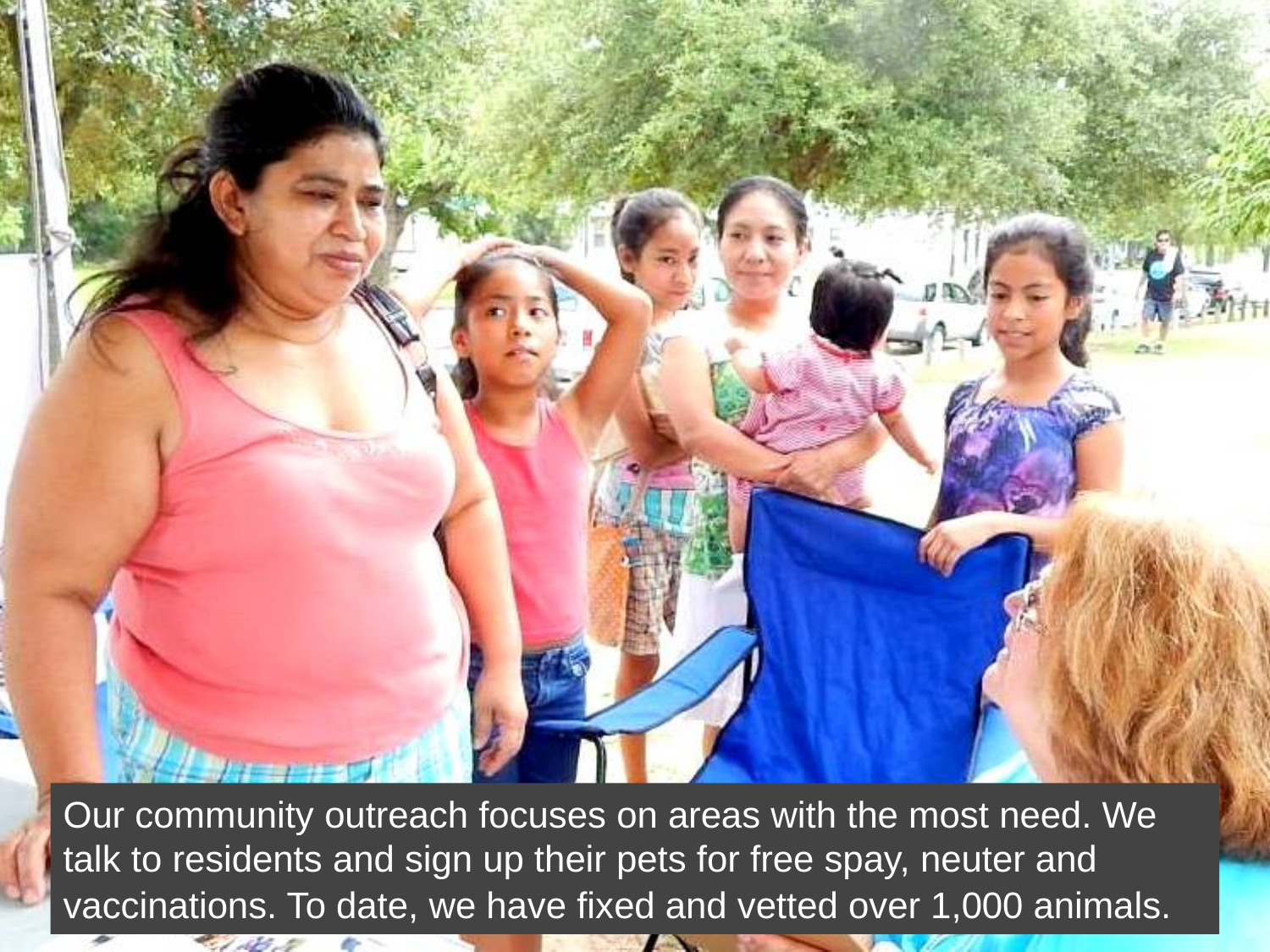

Our community outreach focuses on areas with the most need. We talk to residents and sign up their pets for free spay, neuter and vaccinations. To date, we have fixed and vetted over 1,000 animals.